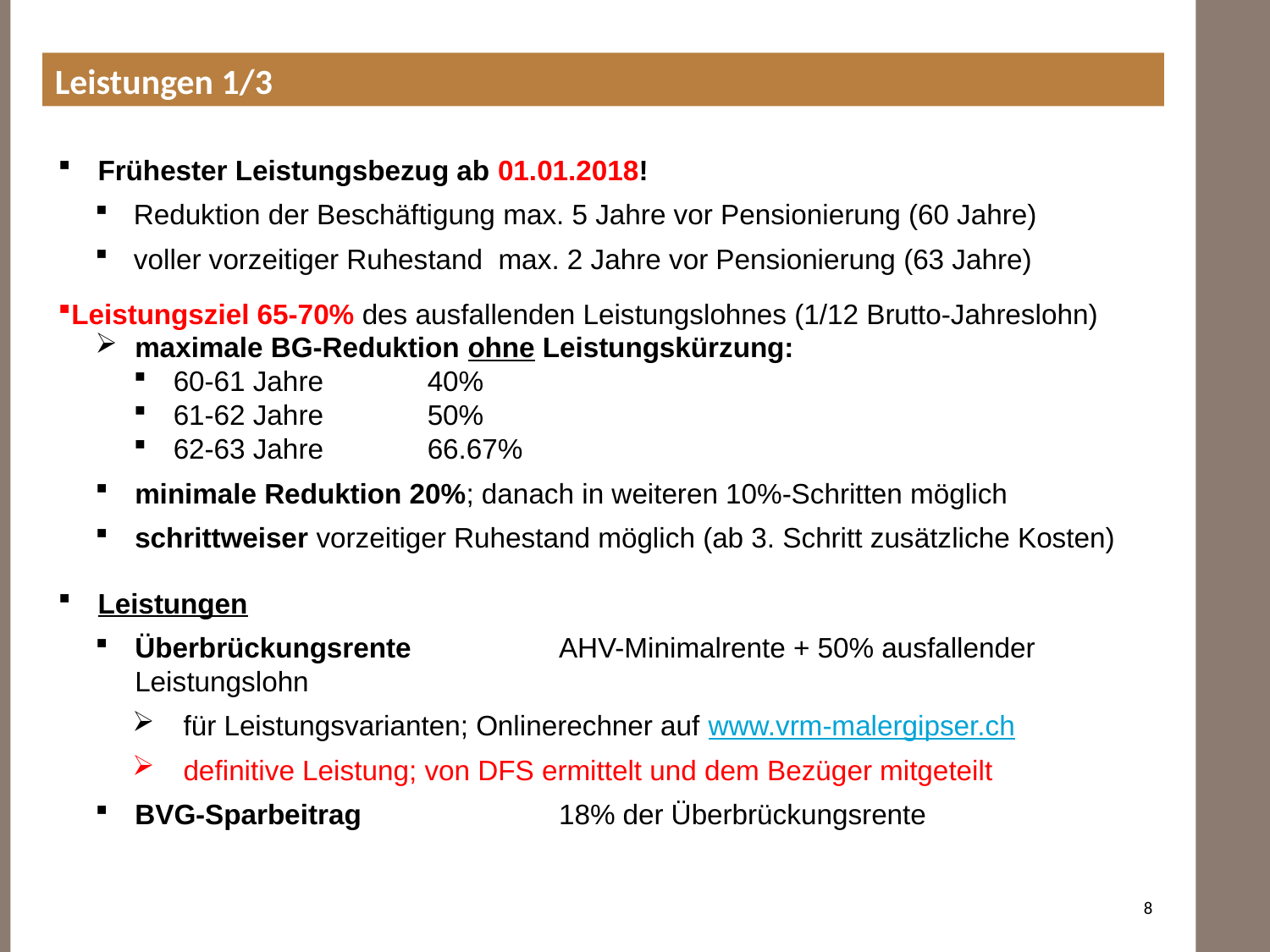

Leistungen 1/3

Frühester Leistungsbezug ab 01.01.2018!
Reduktion der Beschäftigung max. 5 Jahre vor Pensionierung (60 Jahre)
voller vorzeitiger Ruhestand  max. 2 Jahre vor Pensionierung (63 Jahre)
Leistungsziel 65-70% des ausfallenden Leistungslohnes (1/12 Brutto-Jahreslohn)
maximale BG-Reduktion ohne Leistungskürzung:
60-61 Jahre	40%
61-62 Jahre	50%
62-63 Jahre	66.67%
minimale Reduktion 20%; danach in weiteren 10%-Schritten möglich
schrittweiser vorzeitiger Ruhestand möglich (ab 3. Schritt zusätzliche Kosten)
Leistungen
Überbrückungsrente	AHV-Minimalrente + 50% ausfallender Leistungslohn
für Leistungsvarianten; Onlinerechner auf www.vrm-malergipser.ch
definitive Leistung; von DFS ermittelt und dem Bezüger mitgeteilt
BVG-Sparbeitrag	18% der Überbrückungsrente
8